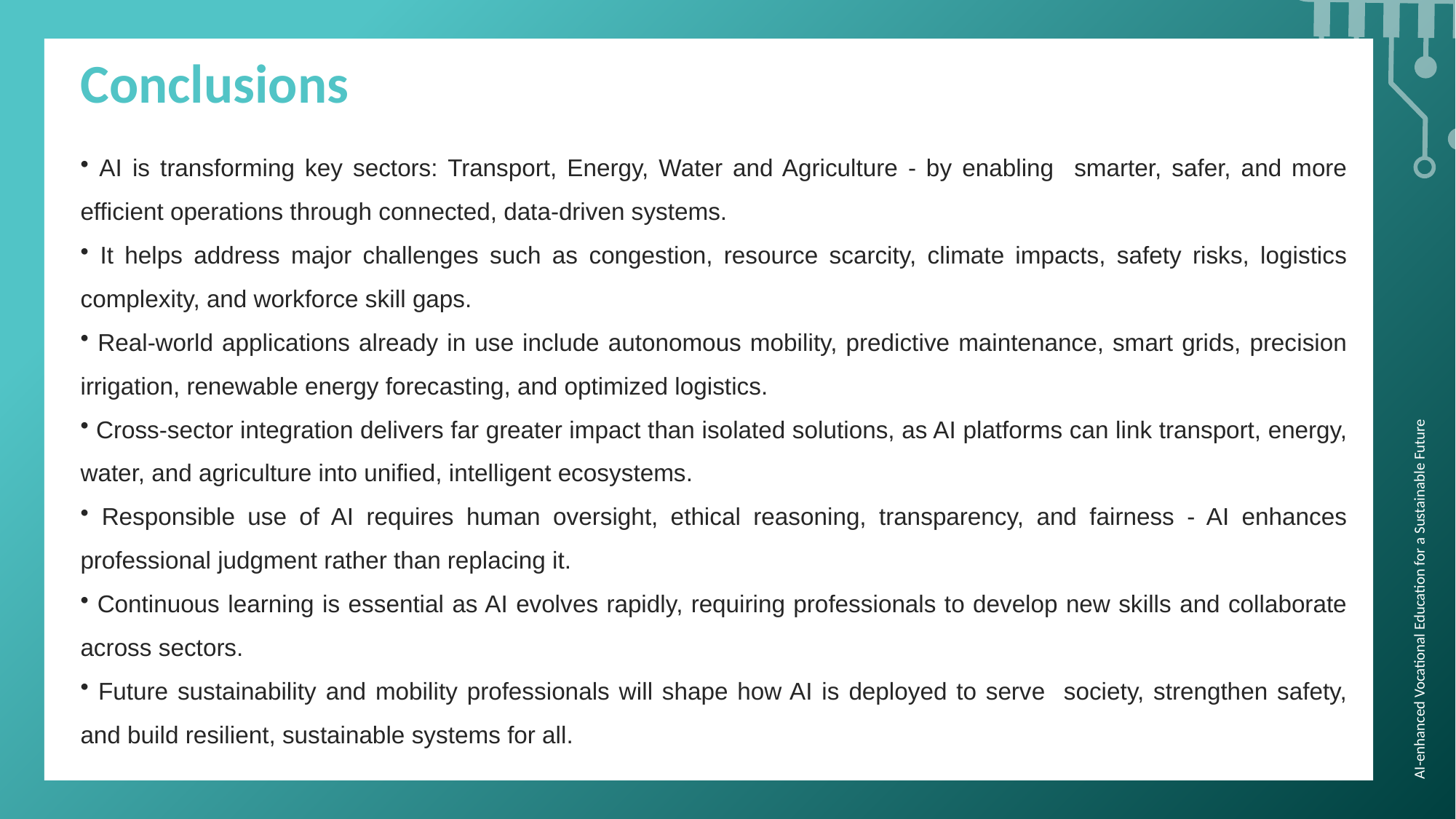

Conclusions

 AI is transforming key sectors: Transport, Energy, Water and Agriculture - by enabling  smarter, safer, and more efficient operations through connected, data‑driven systems.
 It helps address major challenges such as congestion, resource scarcity, climate impacts, safety risks, logistics complexity, and workforce skill gaps.
 Real‑world applications already in use include autonomous mobility, predictive maintenance, smart grids, precision irrigation, renewable energy forecasting, and optimized logistics.
 Cross‑sector integration delivers far greater impact than isolated solutions, as AI platforms can link transport, energy, water, and agriculture into unified, intelligent ecosystems.
 Responsible use of AI requires human oversight, ethical reasoning, transparency, and fairness - AI enhances professional judgment rather than replacing it.
 Continuous learning is essential as AI evolves rapidly, requiring professionals to develop new skills and collaborate across sectors.
 Future sustainability and mobility professionals will shape how AI is deployed to serve  society, strengthen safety, and build resilient, sustainable systems for all.